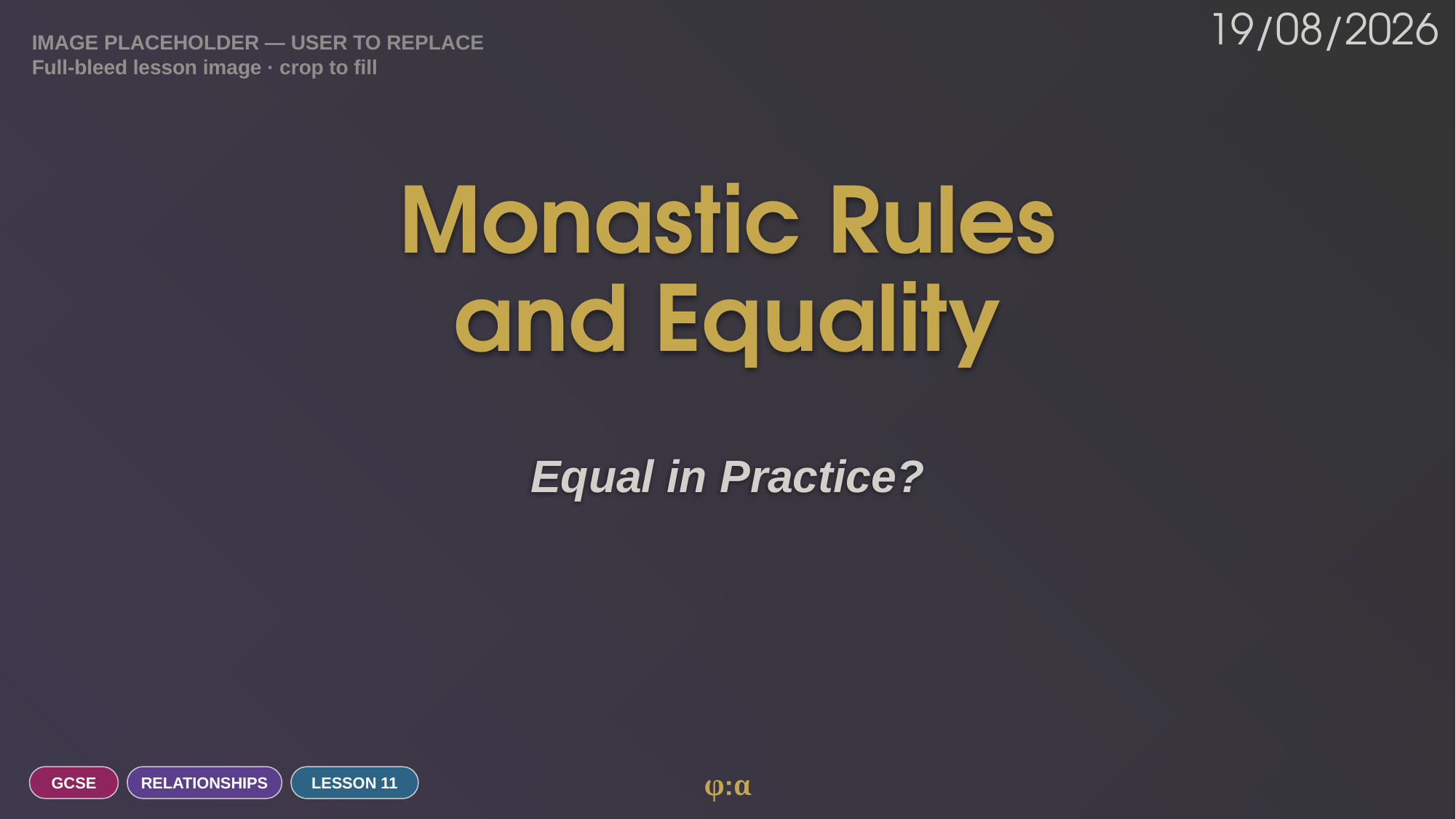

IMAGE PLACEHOLDER — USER TO REPLACE
Full-bleed lesson image · crop to fill

19/08/2026
# Monastic Rules
and Equality
Equal in Practice?
φ:α
GCSE
RELATIONSHIPS
LESSON 11